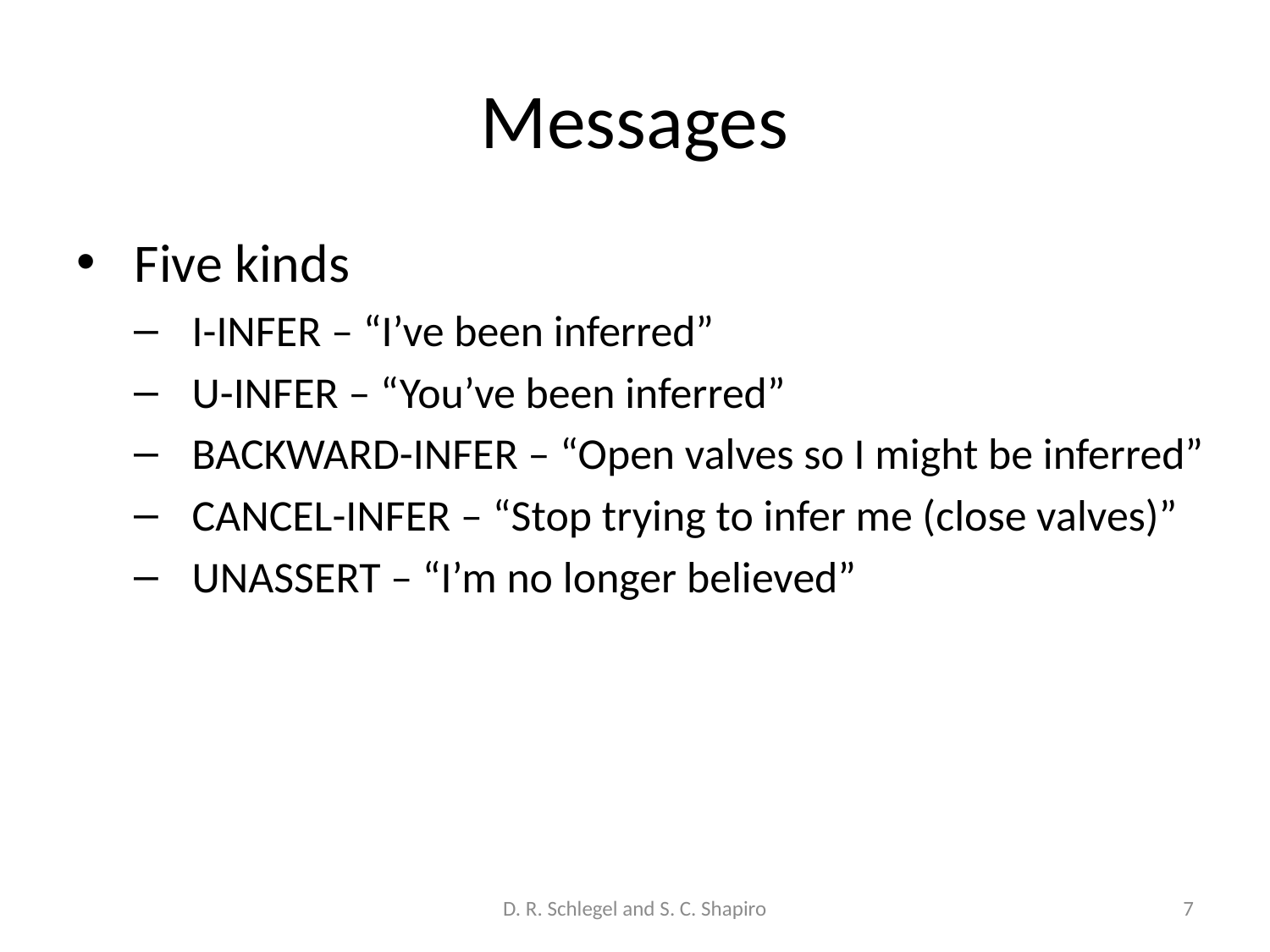

# Messages
Five kinds
I-INFER – “I’ve been inferred”
U-INFER – “You’ve been inferred”
BACKWARD-INFER – “Open valves so I might be inferred”
CANCEL-INFER – “Stop trying to infer me (close valves)”
UNASSERT – “I’m no longer believed”
D. R. Schlegel and S. C. Shapiro
7